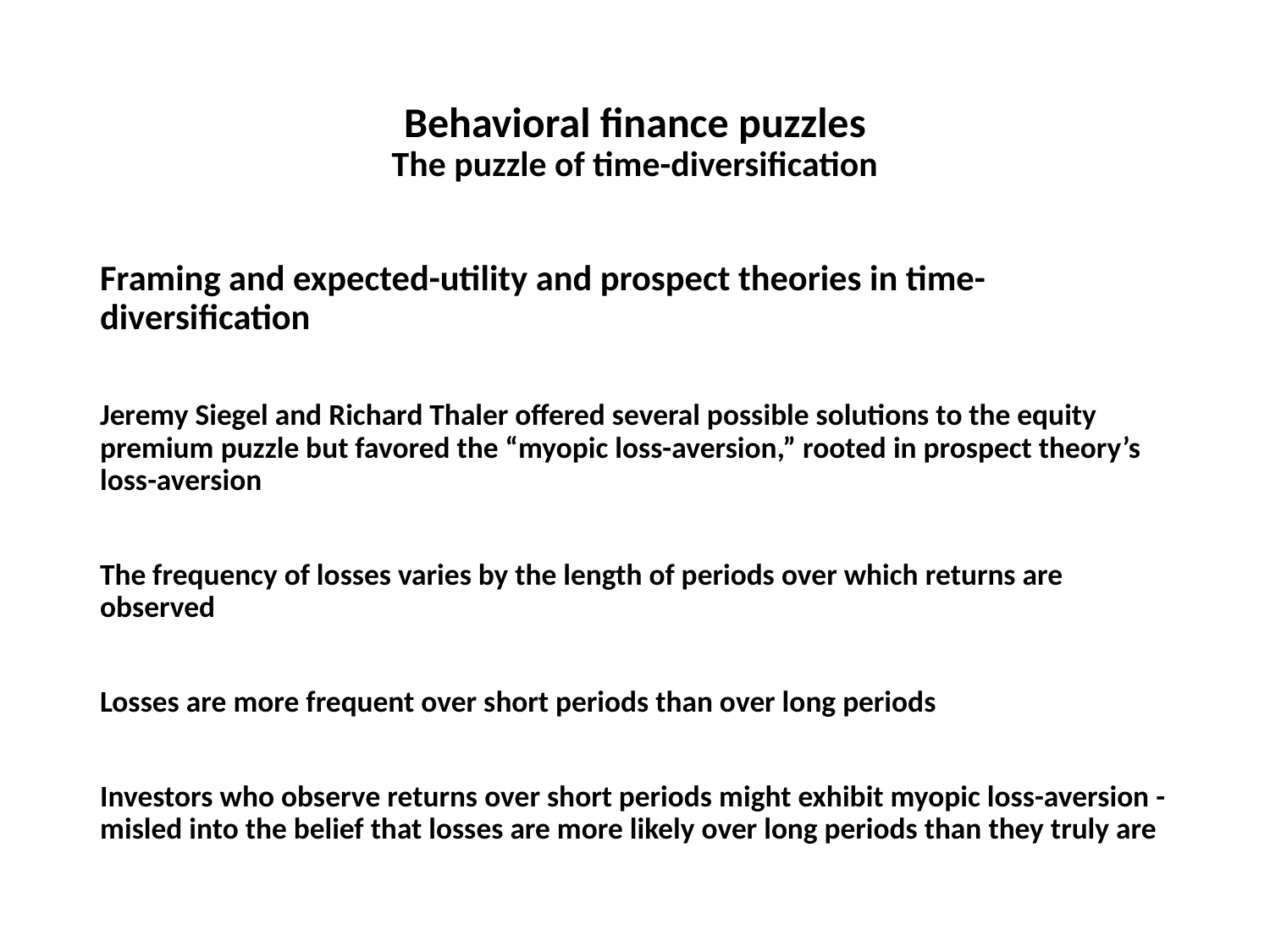

# Behavioral finance puzzles The puzzle of time-diversification
Framing and expected-utility and prospect theories in time-diversification

Jeremy Siegel and Richard Thaler offered several possible solutions to the equity premium puzzle but favored the “myopic loss-aversion,” rooted in prospect theory’s loss-aversion

The frequency of losses varies by the length of periods over which returns are observed

Losses are more frequent over short periods than over long periods

Investors who observe returns over short periods might exhibit myopic loss-aversion - misled into the belief that losses are more likely over long periods than they truly are